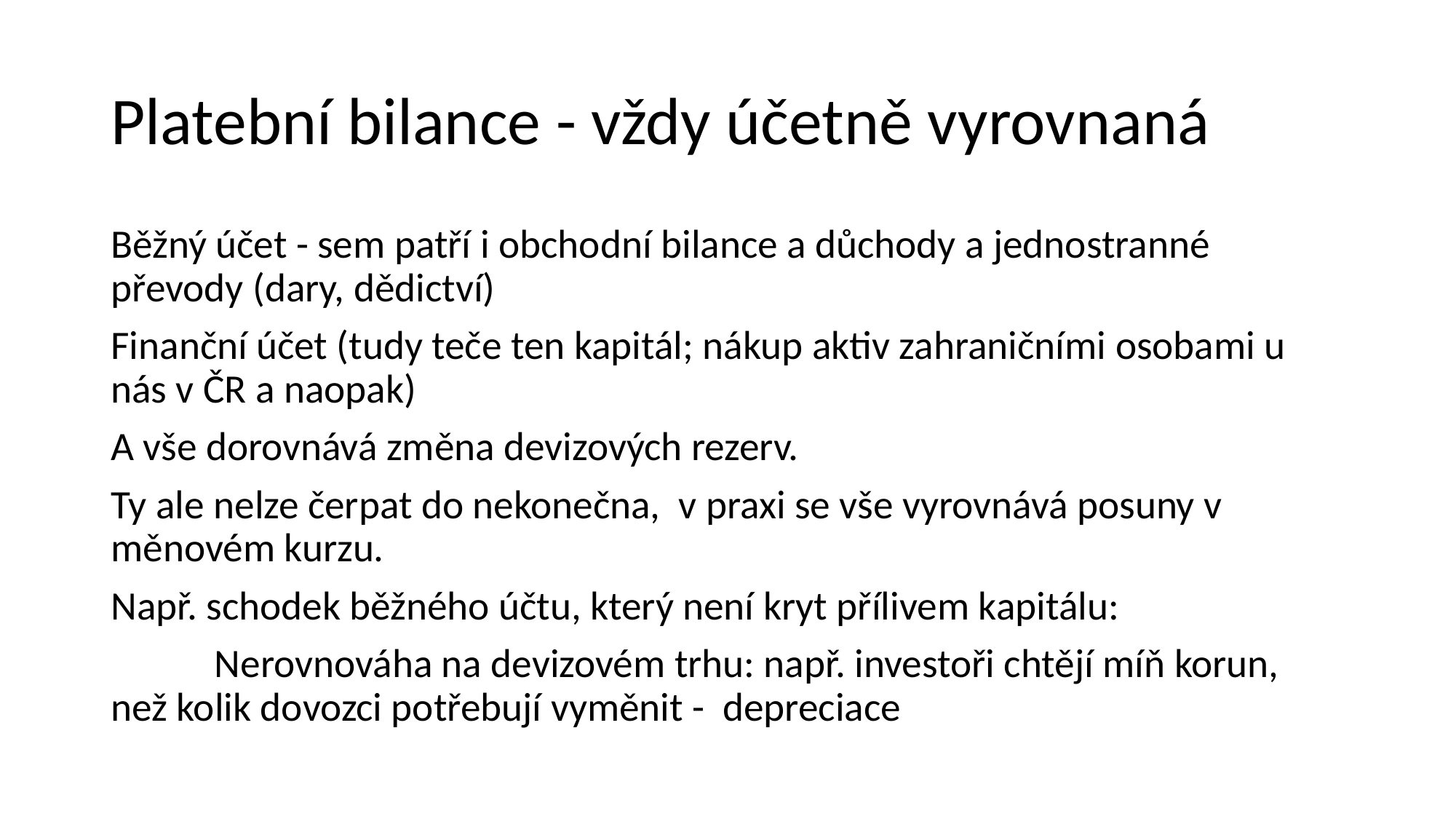

# Platební bilance - vždy účetně vyrovnaná
Běžný účet - sem patří i obchodní bilance a důchody a jednostranné převody (dary, dědictví)
Finanční účet (tudy teče ten kapitál; nákup aktiv zahraničními osobami u nás v ČR a naopak)
A vše dorovnává změna devizových rezerv.
Ty ale nelze čerpat do nekonečna,  v praxi se vše vyrovnává posuny v měnovém kurzu.
Např. schodek běžného účtu, který není kryt přílivem kapitálu:
	Nerovnováha na devizovém trhu: např. investoři chtějí míň korun, než kolik dovozci potřebují vyměnit -  depreciace